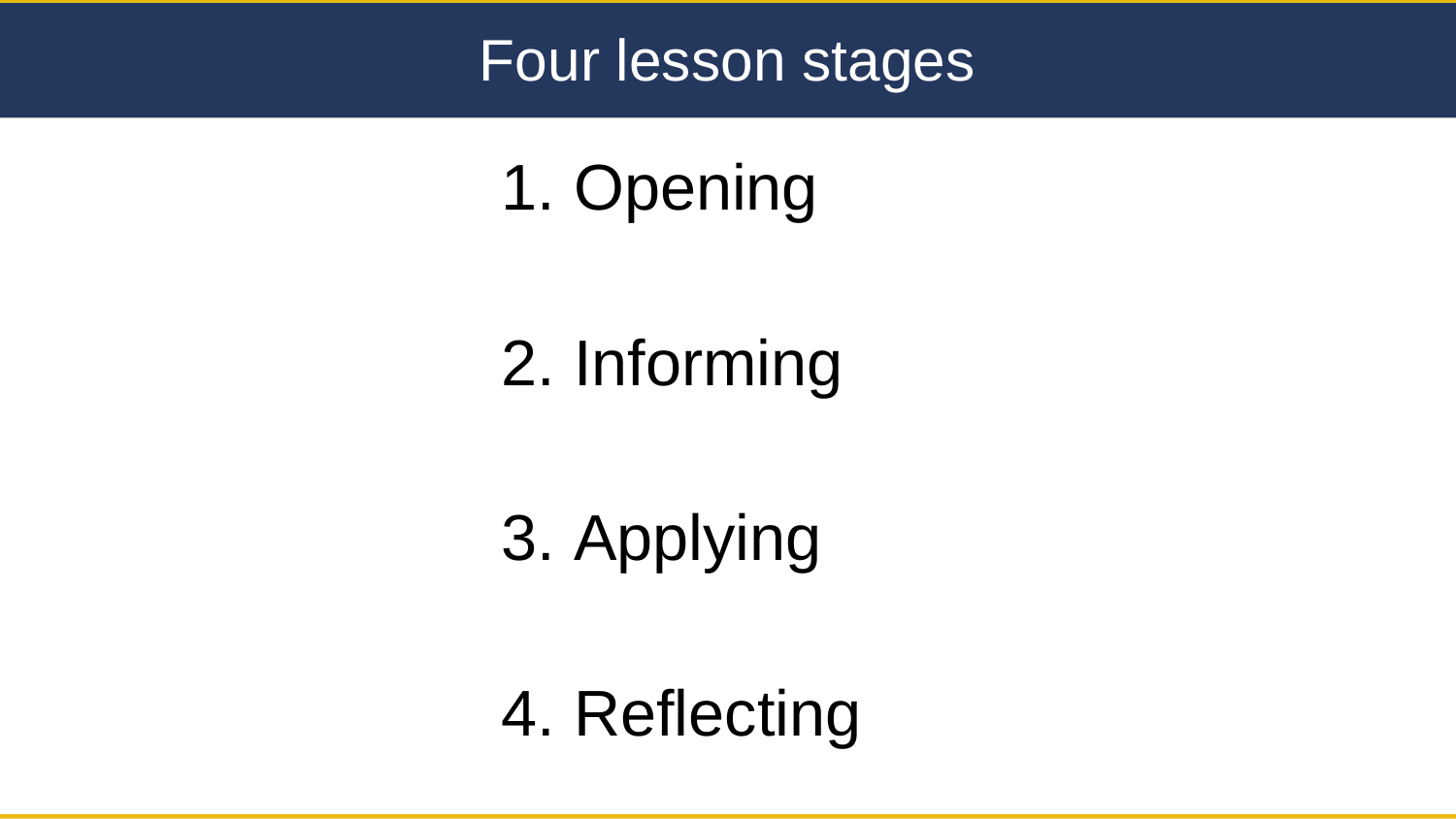

# Four lesson stages
Opening

Informing

Applying

Reflecting